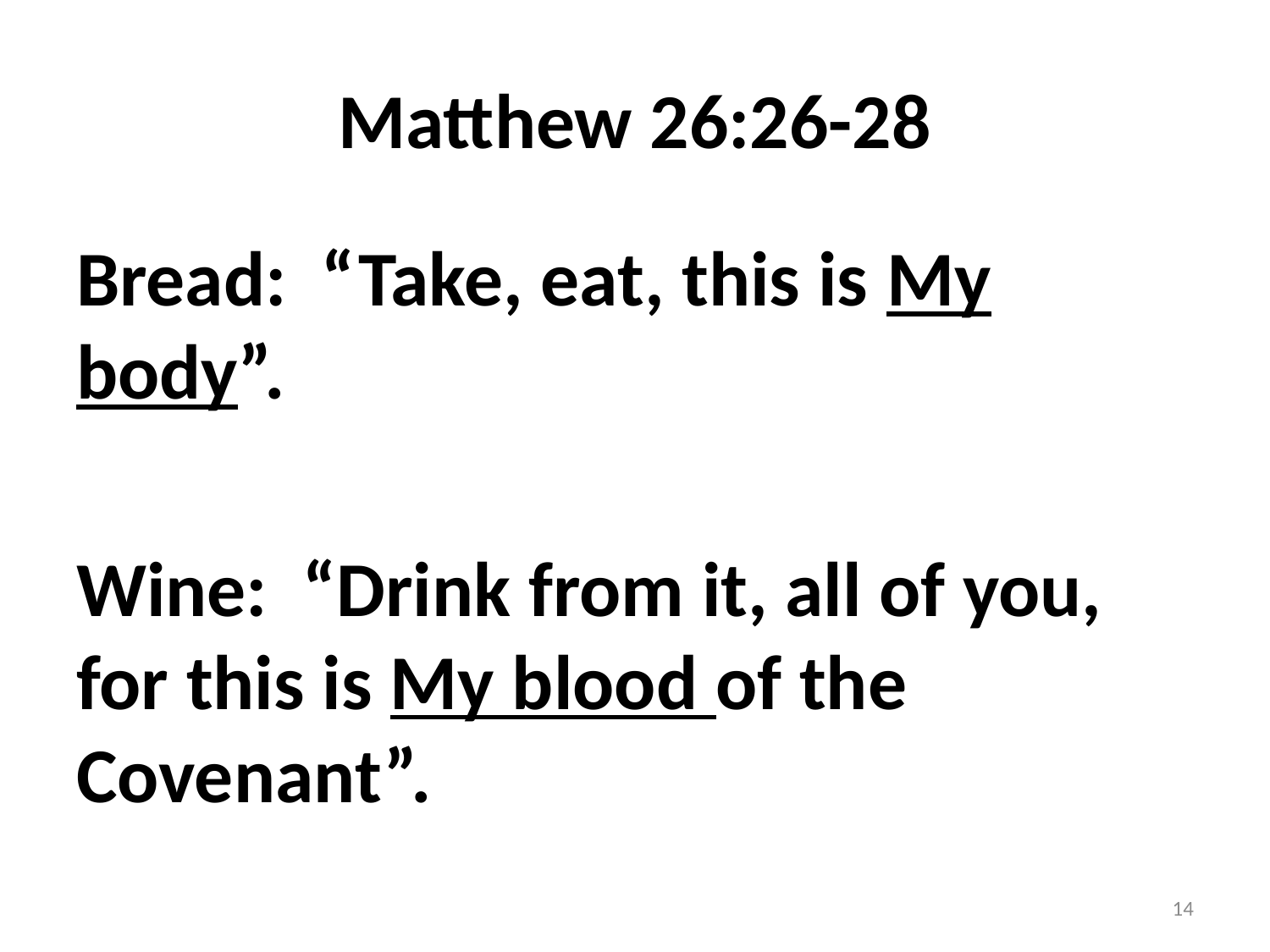

# Matthew 26:26-28
Bread:  “Take, eat, this is My body”.

Wine:  “Drink from it, all of you, for this is My blood of the Covenant”.
14